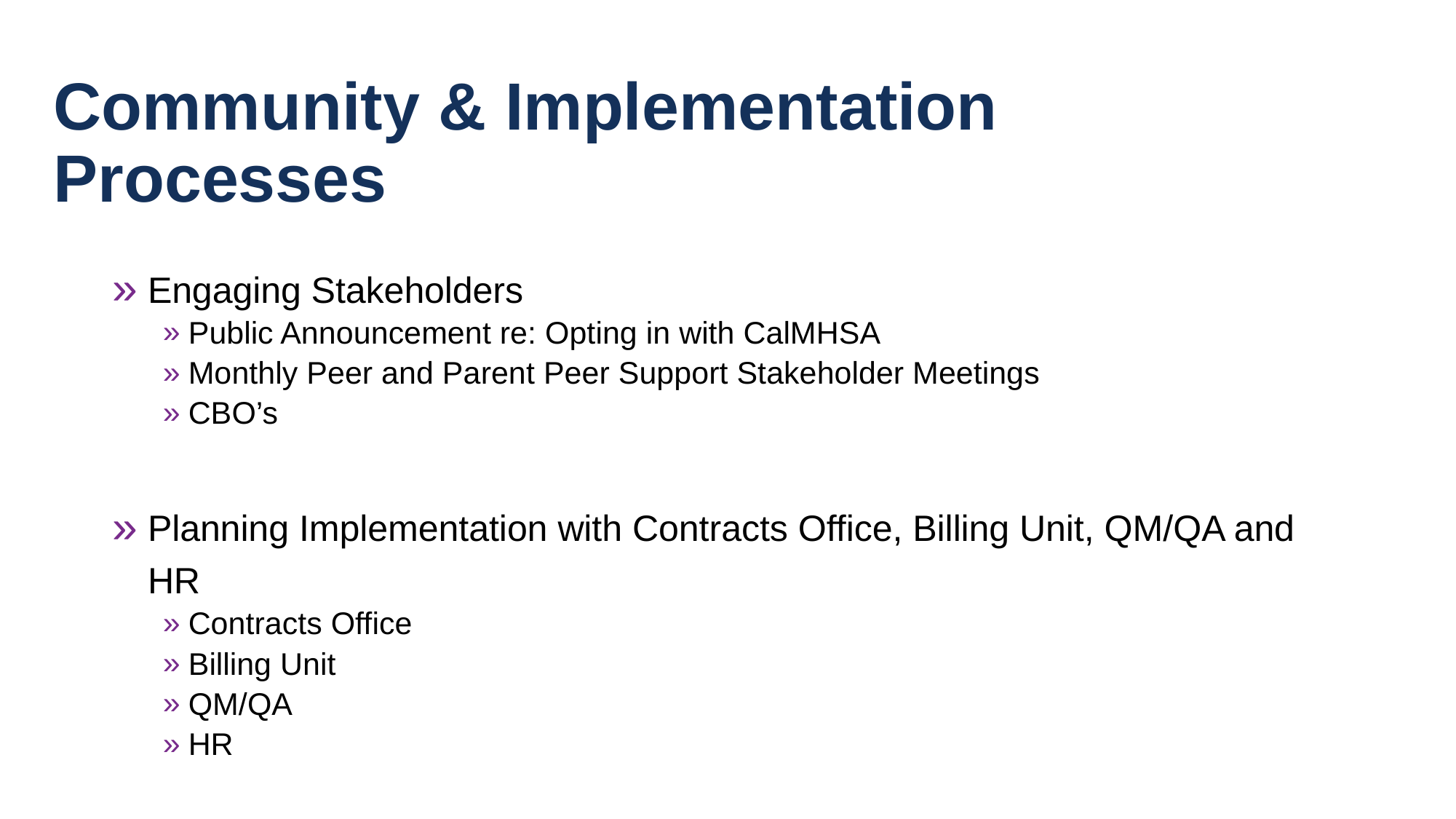

# Community & Implementation Processes
Engaging Stakeholders
Public Announcement re: Opting in with CalMHSA
Monthly Peer and Parent Peer Support Stakeholder Meetings
CBO’s

Planning Implementation with Contracts Office, Billing Unit, QM/QA and HR
Contracts Office
Billing Unit
QM/QA
HR